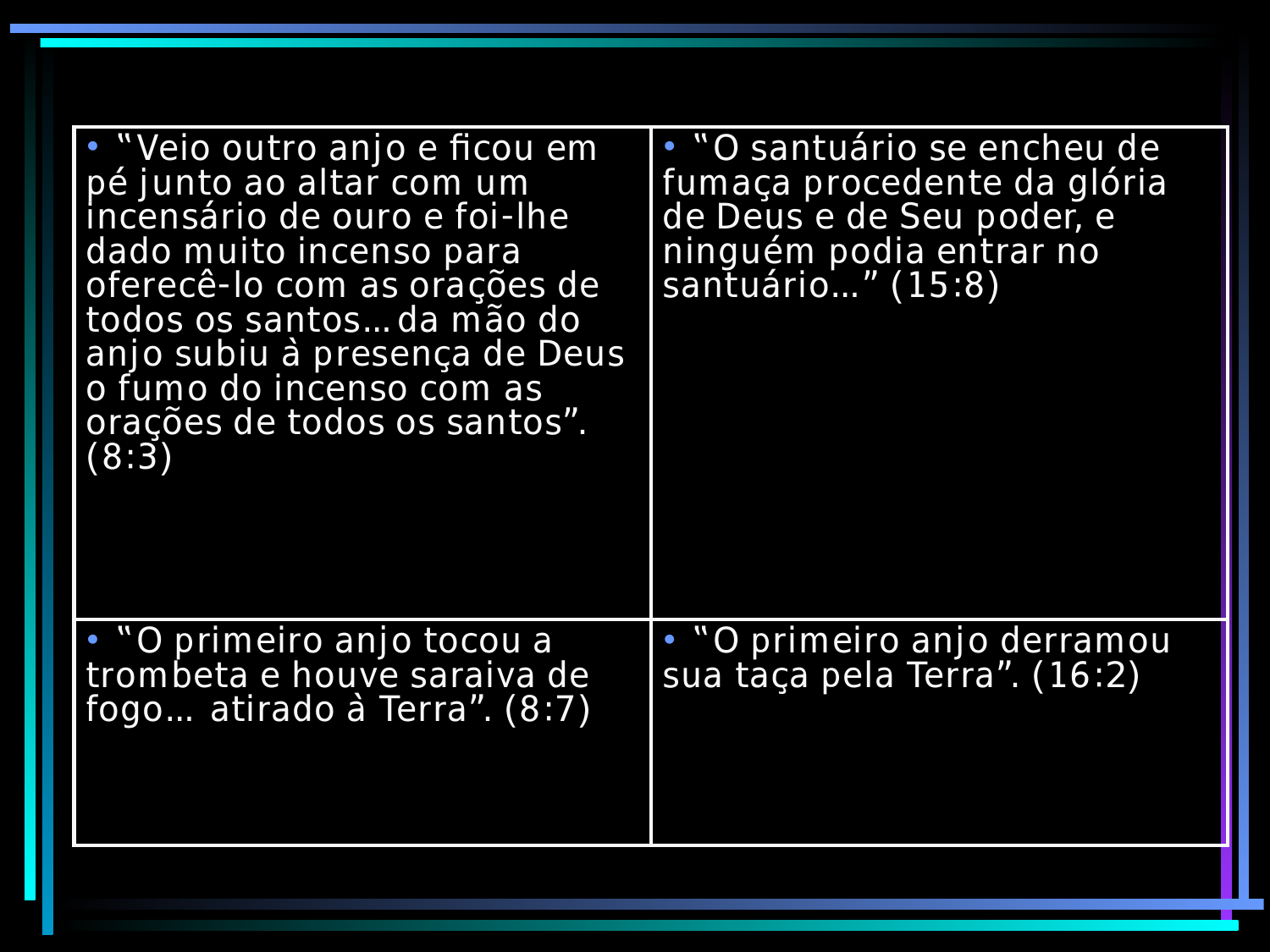

| “Veio outro anjo e ficou em pé junto ao altar com um incensário de ouro e foi-lhe dado muito incenso para oferecê-lo com as orações de todos os santos…da mão do anjo subiu à presença de Deus o fumo do incenso com as orações de todos os santos”. (8:3) | “O santuário se encheu de fumaça procedente da glória de Deus e de Seu poder, e ninguém podia entrar no santuário…” (15:8) |
| --- | --- |
| “O primeiro anjo tocou a trombeta e houve saraiva de fogo… atirado à Terra”. (8:7) | “O primeiro anjo derramou sua taça pela Terra”. (16:2) |